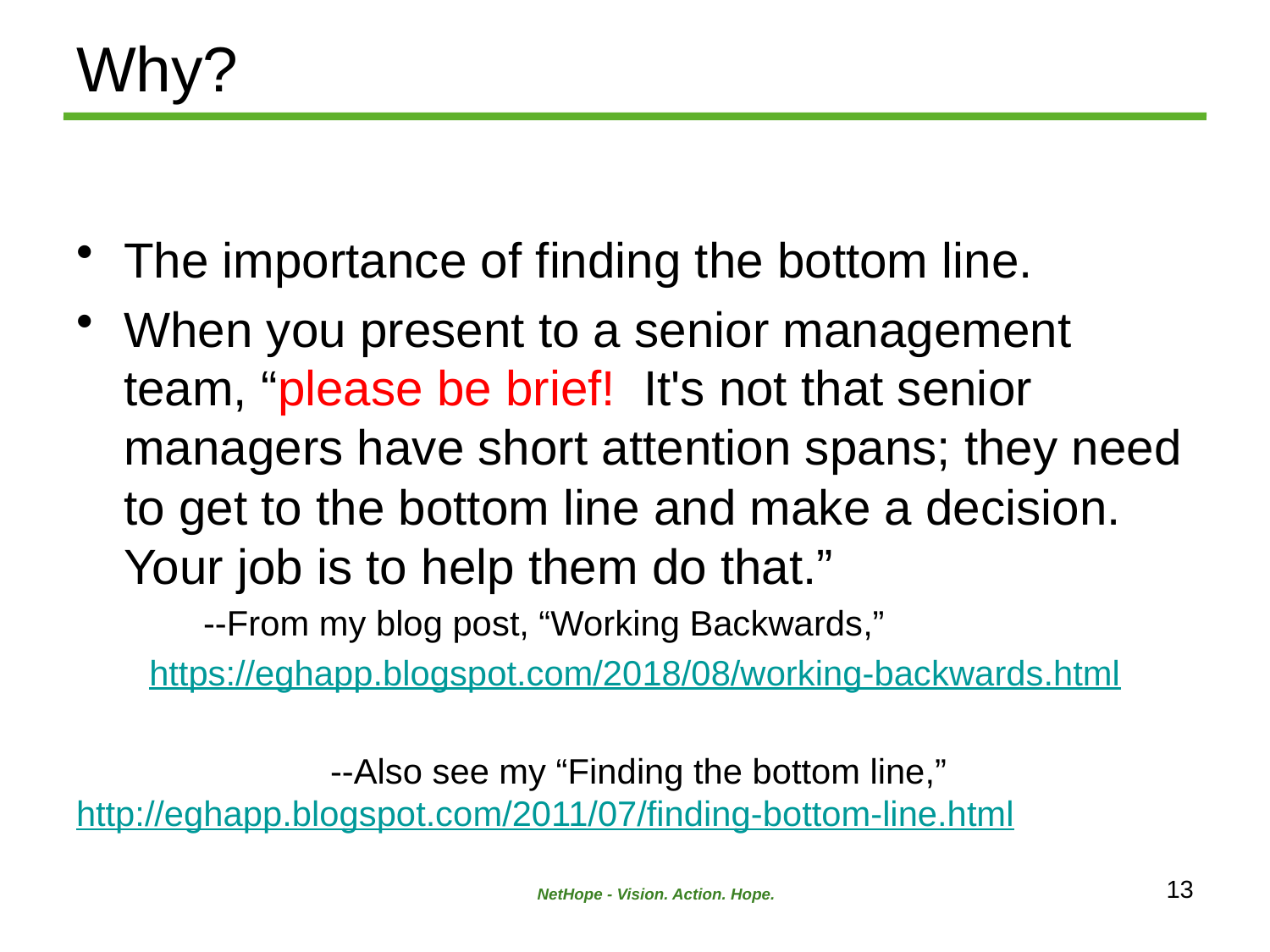

# Why?
The importance of finding the bottom line.
When you present to a senior management team, “please be brief!  It's not that senior managers have short attention spans; they need to get to the bottom line and make a decision.  Your job is to help them do that.”
	--From my blog post, “Working Backwards,”
https://eghapp.blogspot.com/2018/08/working-backwards.html

		--Also see my “Finding the bottom line,”  	http://eghapp.blogspot.com/2011/07/finding-bottom-line.html

13